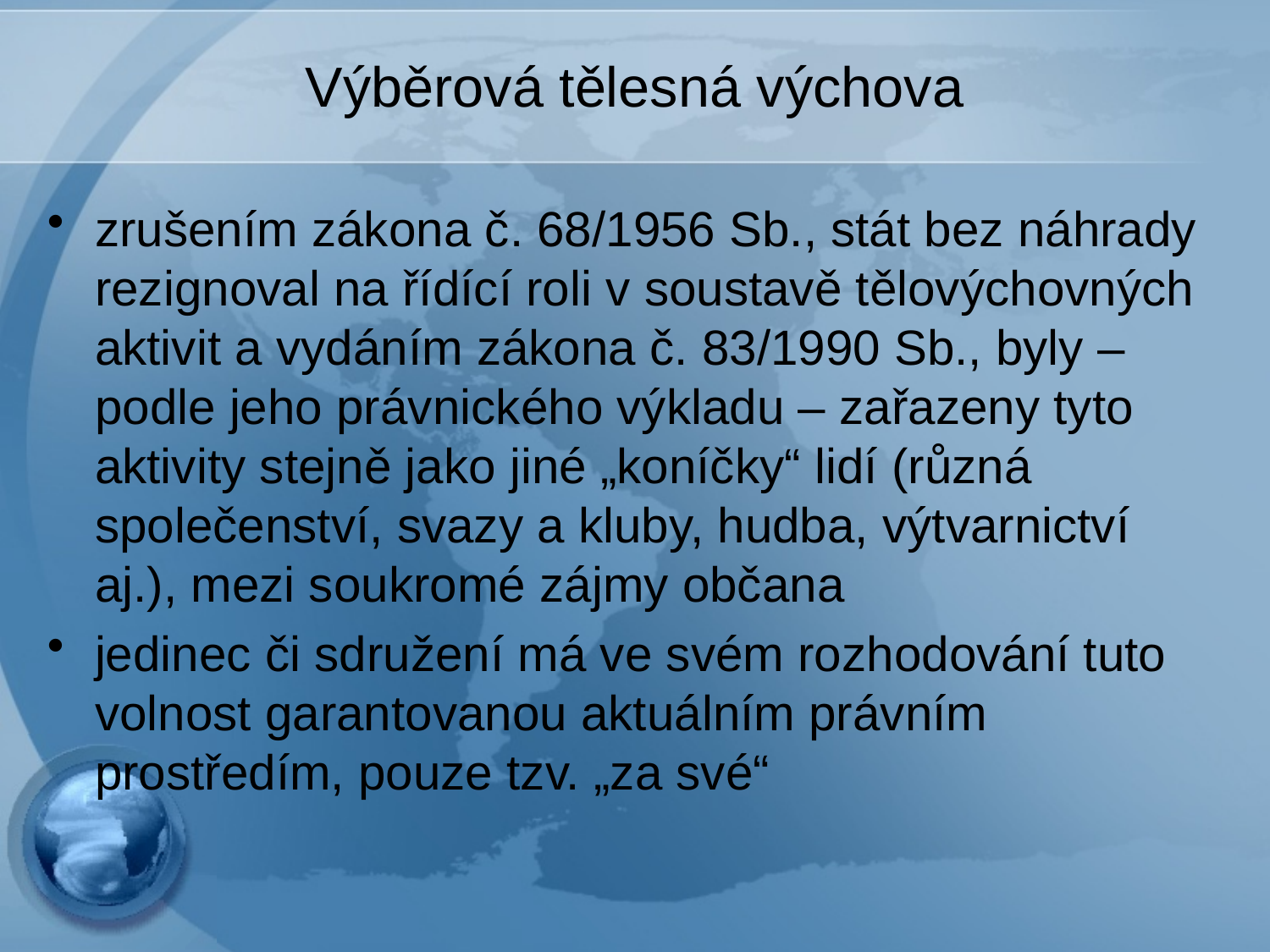

# Výběrová tělesná výchova
zrušením zákona č. 68/1956 Sb., stát bez náhrady rezignoval na řídící roli v soustavě tělovýchovných aktivit a vydáním zákona č. 83/1990 Sb., byly – podle jeho právnického výkladu – zařazeny tyto aktivity stejně jako jiné „koníčky“ lidí (různá společenství, svazy a kluby, hudba, výtvarnictví aj.), mezi soukromé zájmy občana
jedinec či sdružení má ve svém rozhodování tuto volnost garantovanou aktuálním právním prostředím, pouze tzv. „za své“